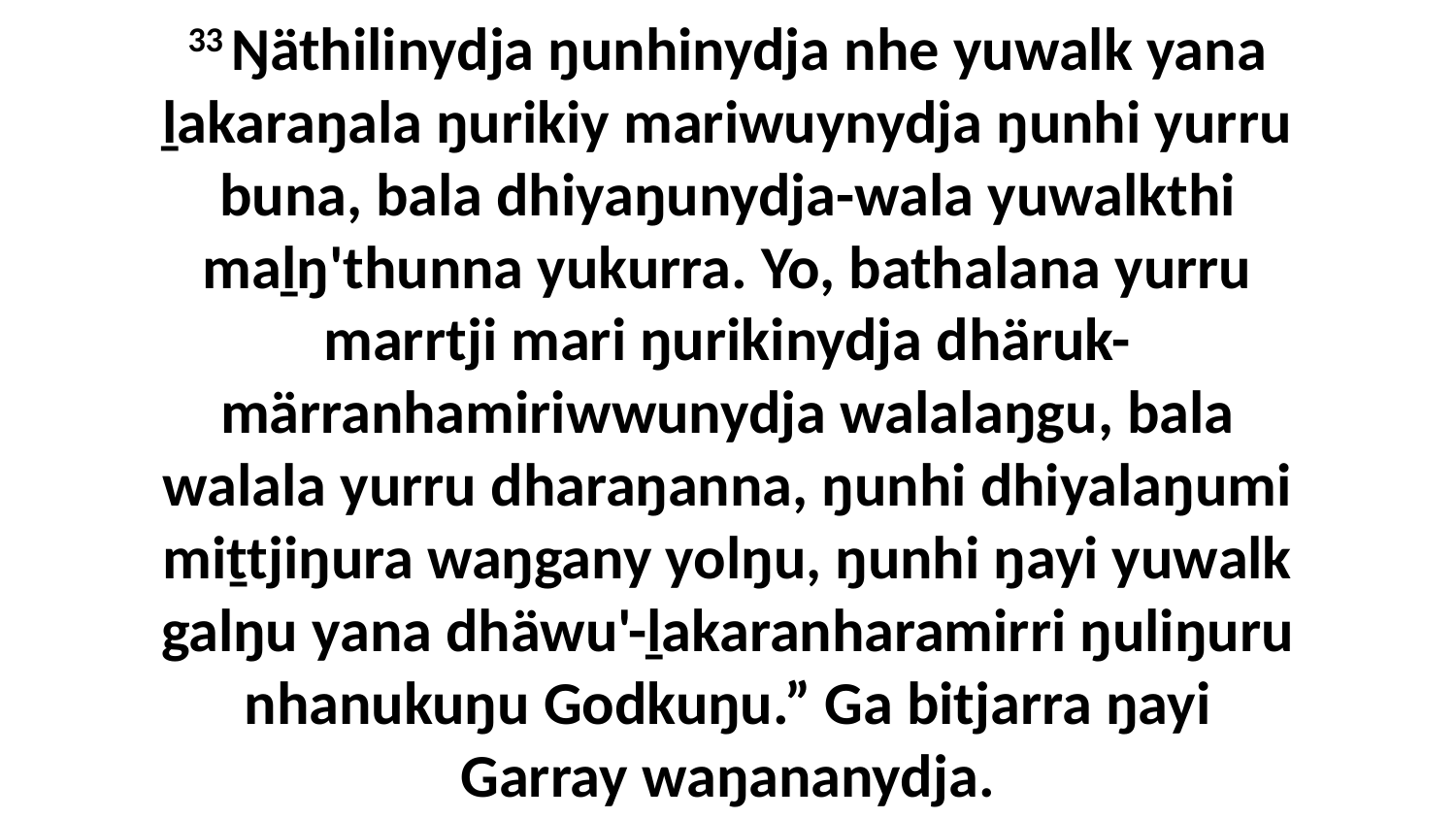

33 Ŋäthilinydja ŋunhinydja nhe yuwalk yana ḻakaraŋala ŋurikiy mariwuynydja ŋunhi yurru buna, bala dhiyaŋunydja-wala yuwalkthi maḻŋ'thunna yukurra. Yo, bathalana yurru marrtji mari ŋurikinydja dhäruk-märranhamiriwwunydja walalaŋgu, bala walala yurru dharaŋanna, ŋunhi dhiyalaŋumi miṯtjiŋura waŋgany yolŋu, ŋunhi ŋayi yuwalk galŋu yana dhäwu'-ḻakaranharamirri ŋuliŋuru nhanukuŋu Godkuŋu.” Ga bitjarra ŋayi Garray waŋananydja.